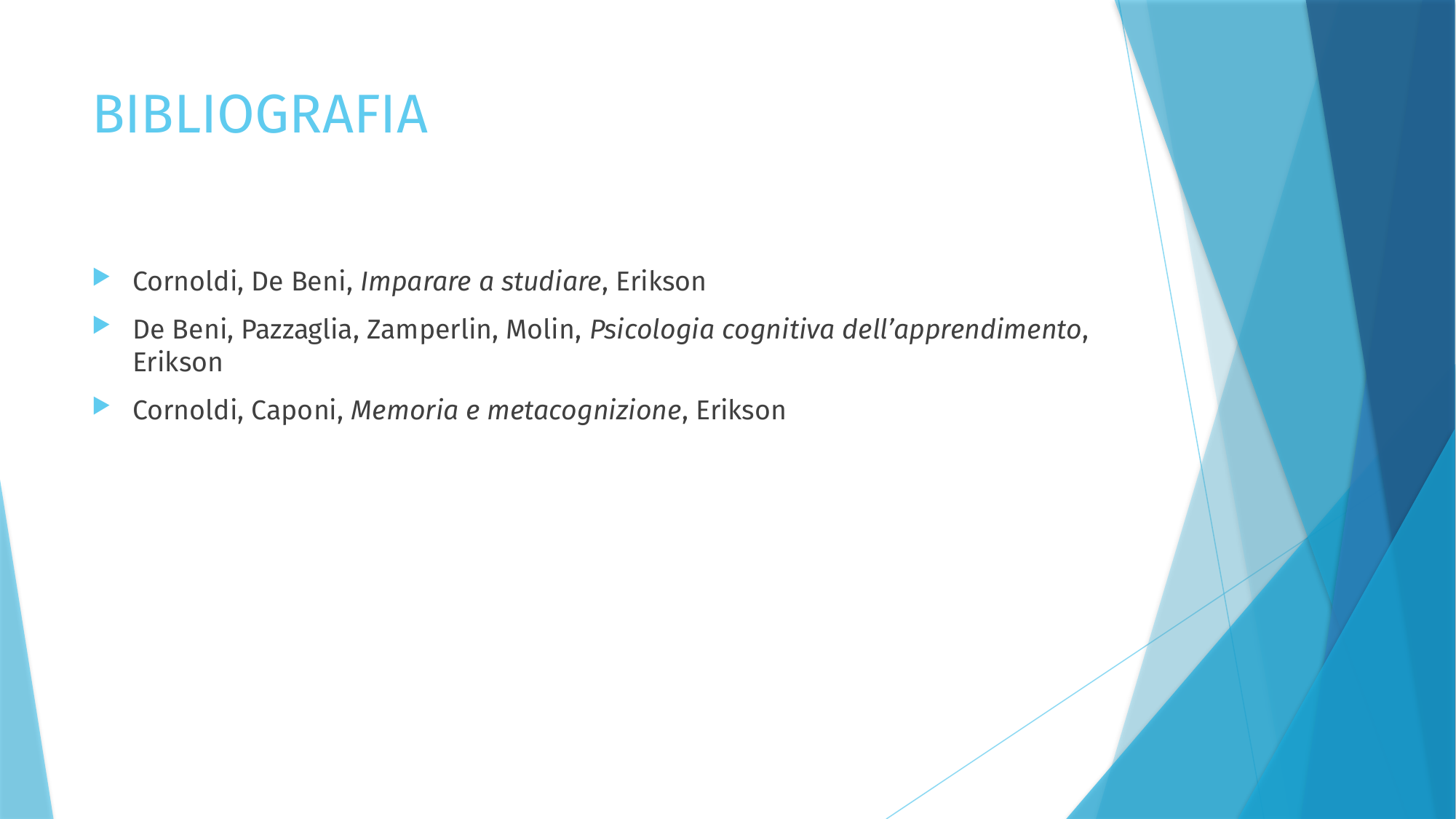

# BIBLIOGRAFIA
Cornoldi, De Beni, Imparare a studiare, Erikson
De Beni, Pazzaglia, Zamperlin, Molin, Psicologia cognitiva dell’apprendimento, Erikson
Cornoldi, Caponi, Memoria e metacognizione, Erikson